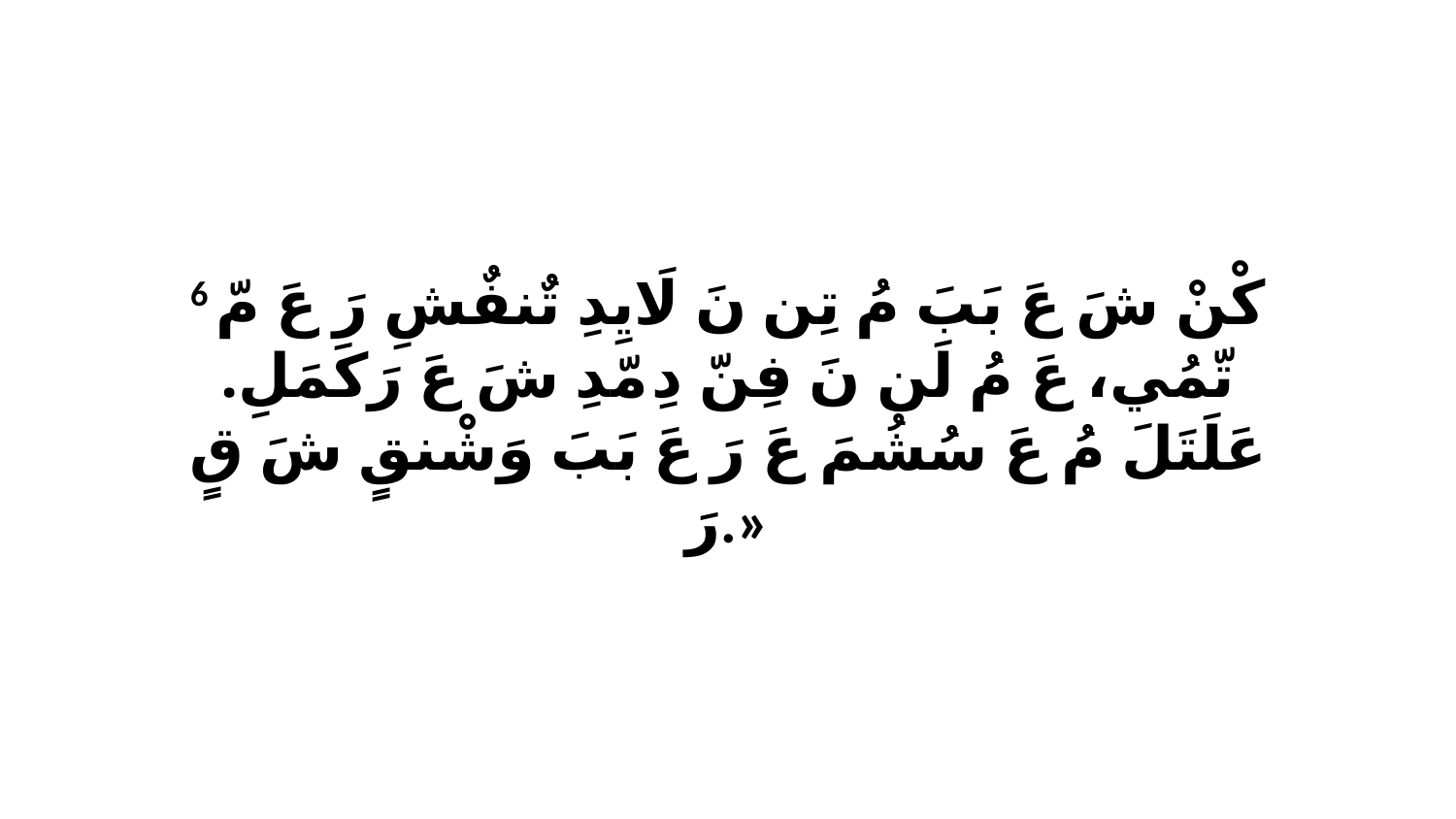

6 كْنْ شَ عَ بَبَ مُ تِن نَ لَايِدِ تٌنفٌشِ رَ عَ مّ تّمُي، عَ مُ لَن نَ فِنّ دِ مّدِ شَ عَ رَكَمَلِ. عَلَتَلَ مُ عَ سُشُمَ عَ رَ عَ بَبَ وَشْنقٍ شَ قٍ رَ.»